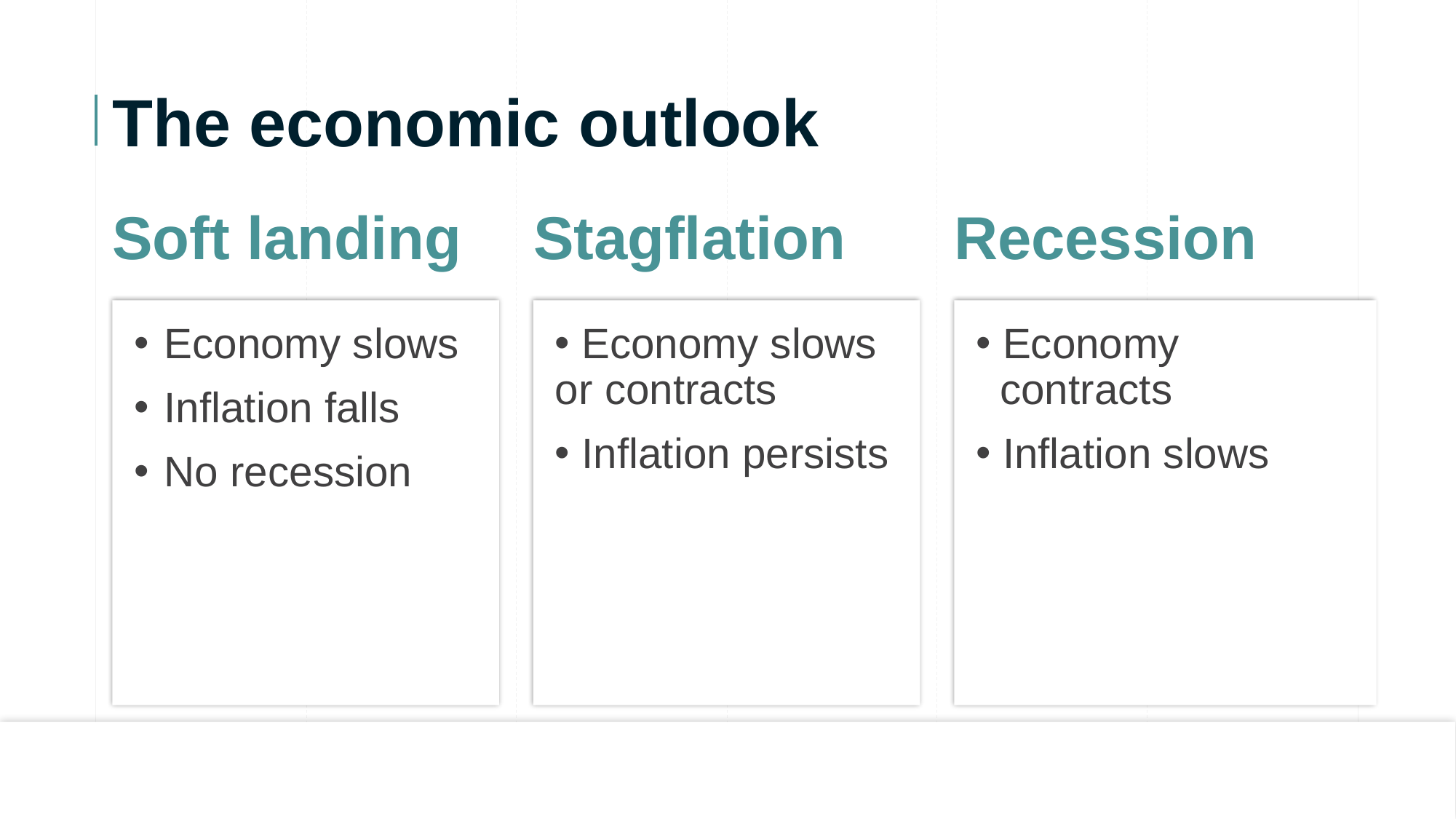

The economic outlook
Soft landing
Stagflation
Recession
 Economy slows
 Inflation falls
 No recession
 Economy slows or contracts
 Inflation persists

 Economy
 contracts
 Inflation slows